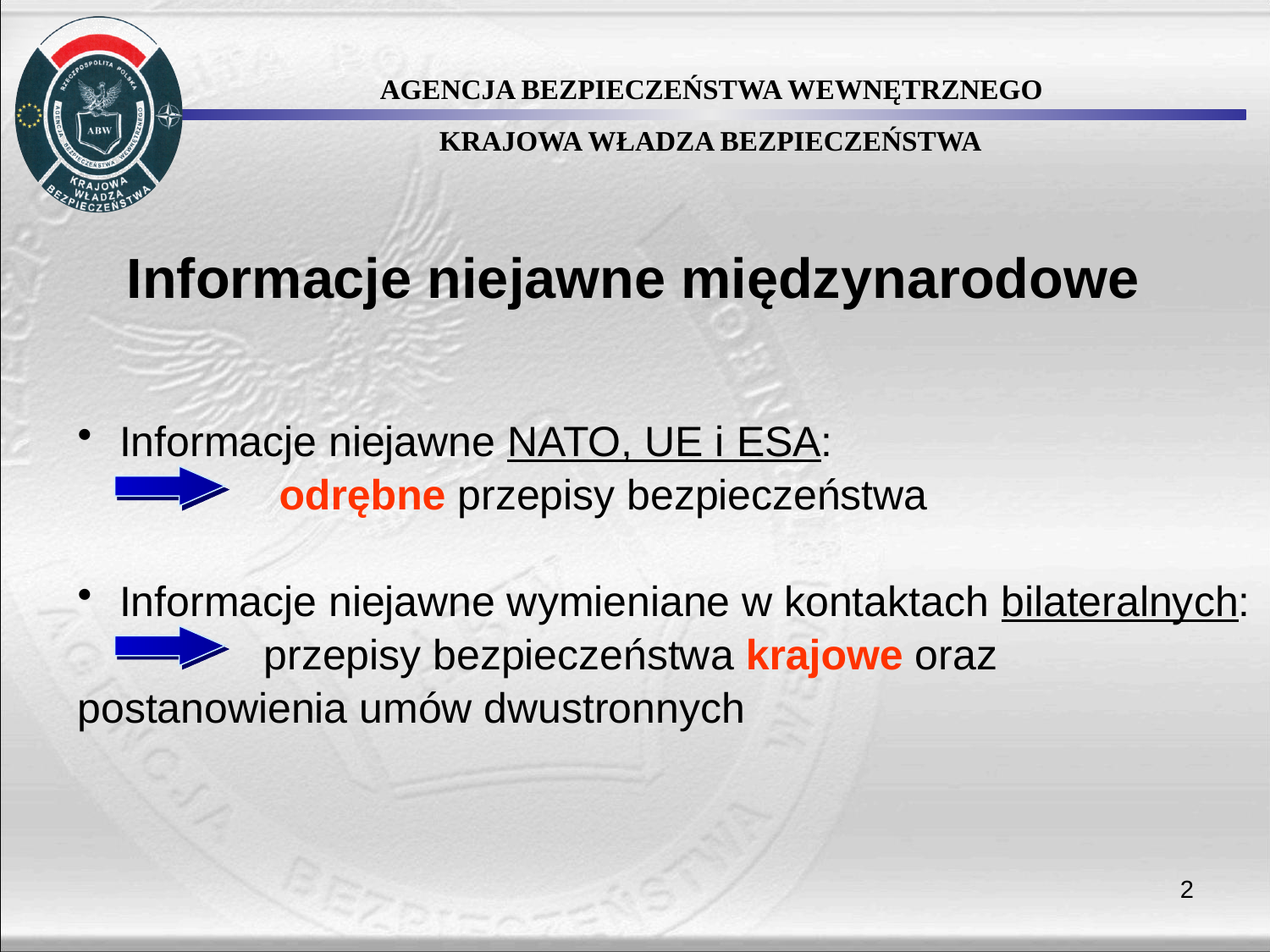

Informacje niejawne międzynarodowe

 Informacje niejawne NATO, UE i ESA:
                 odrębne przepisy bezpieczeństwa

 Informacje niejawne wymieniane w kontaktach bilateralnych:
	     przepisy bezpieczeństwa krajowe oraz postanowienia umów dwustronnych

2